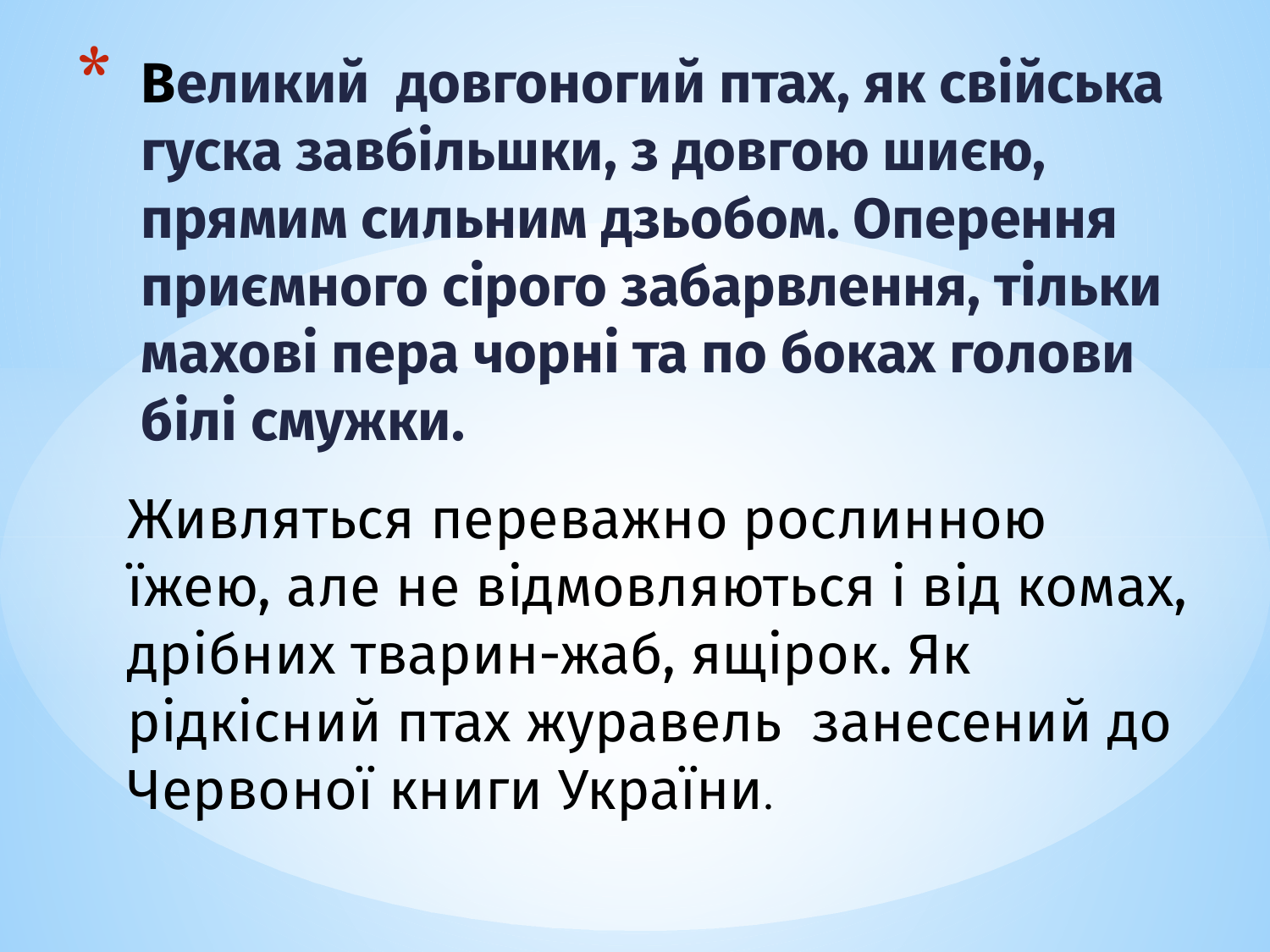

# Великий  довгоногий птах, як свійська гуска завбільшки, з довгою шиєю, прямим сильним дзьобом. Оперення приємного сірого забарвлення, тільки махові пера чорні та по боках голови білі смужки.
Живляться переважно рослинною їжею, але не відмовляються і від комах, дрібних тварин-жаб, ящірок. Як рідкісний птах журавель  занесений до Червоної книги України.